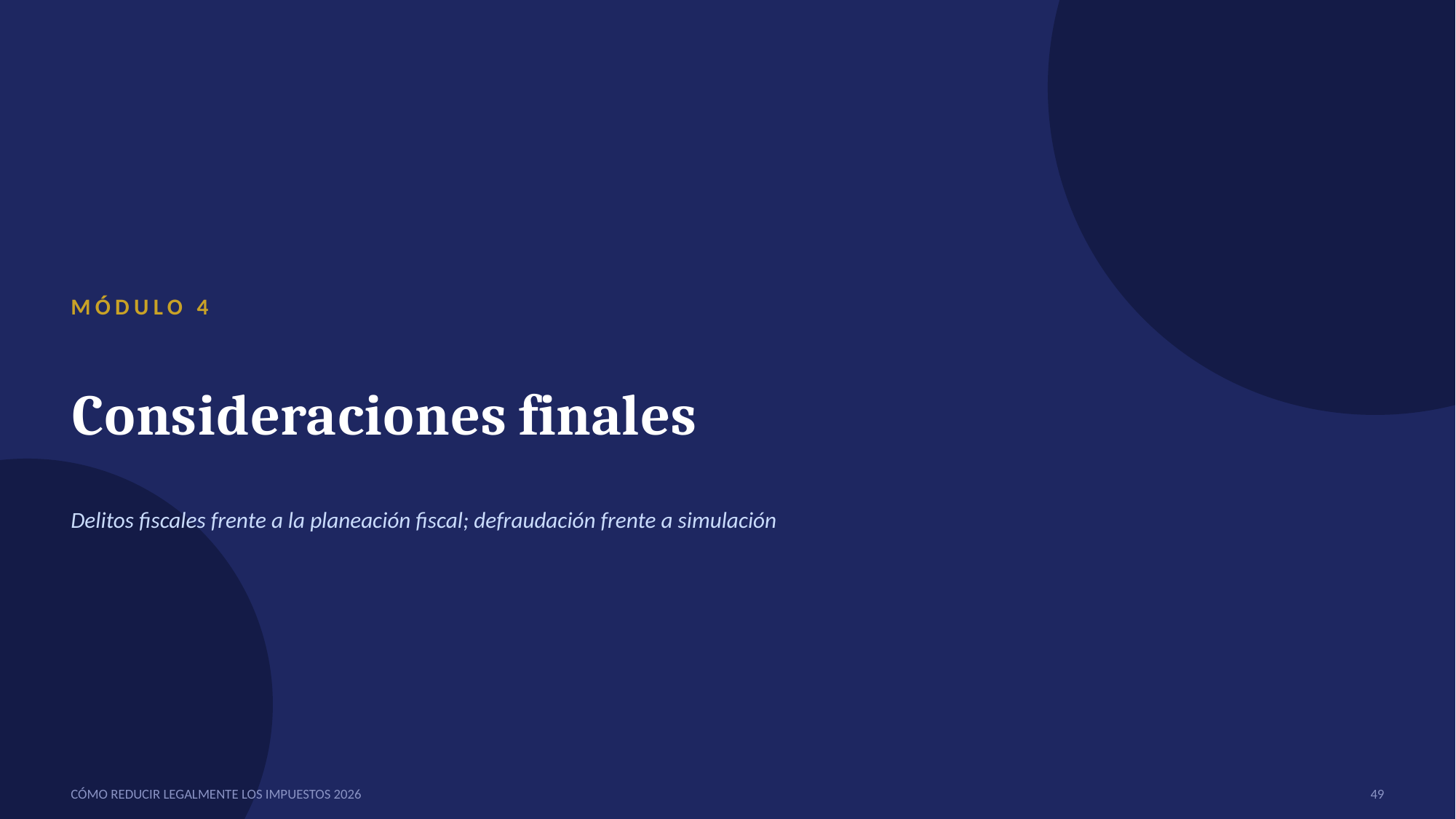

MÓDULO 4
Consideraciones finales

Delitos fiscales frente a la planeación fiscal; defraudación frente a simulación
CÓMO REDUCIR LEGALMENTE LOS IMPUESTOS 2026
49